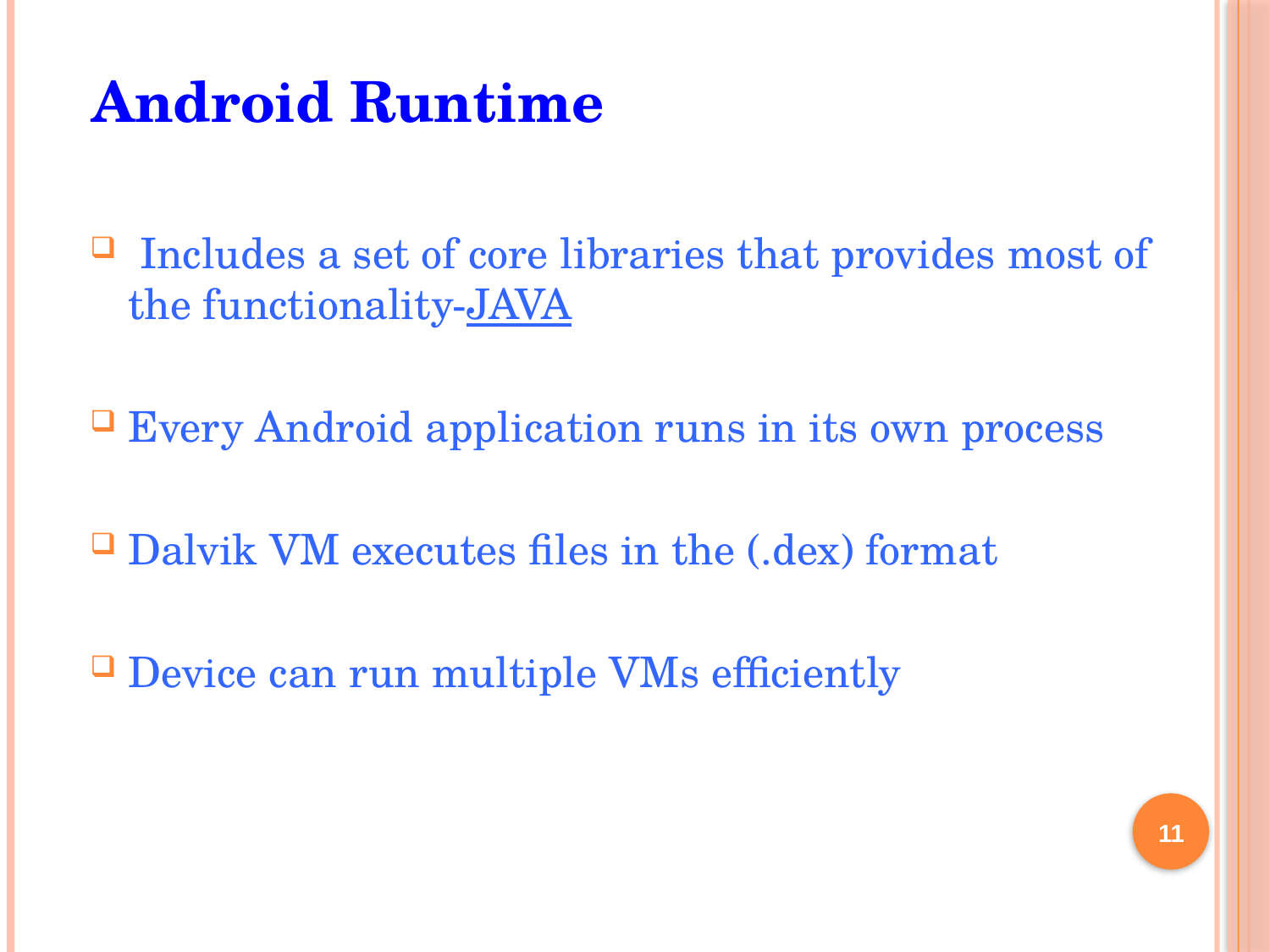

Android Runtime

 Includes a set of core libraries that provides most of the functionality-JAVA

Every Android application runs in its own process

Dalvik VM executes files in the (.dex) format

Device can run multiple VMs efficiently

11